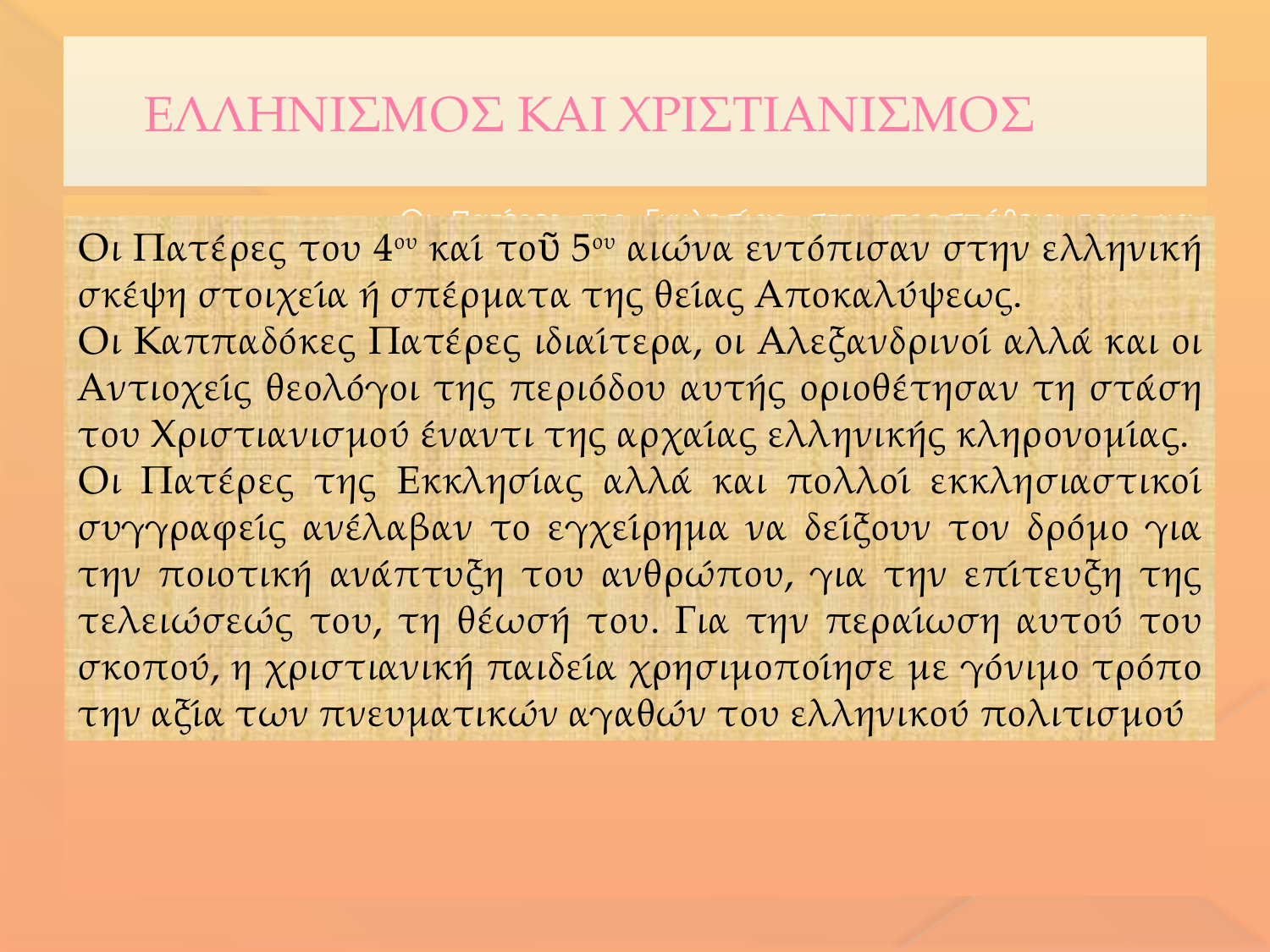

# ΕΛΛΗΝΙΣΜΟΣ ΚΑΙ ΧΡΙΣΤΙΑΝΙΣΜΟΣ
Οι Πατέρες της Εκκλησίας στην προσπάθεια τους να αντιμετωπίσουν μεγάλες αιρέσεις της εποχής τους, αναγκάστηκαν να χρησιμοποιήσουν την τρέχουσα φιλοσοφική ορολογία Οι Πατέρες της Εκκλησίας στην προσπάθεια τους να
Οι Πατέρες του 4ου καί τοῦ 5ου αιώνα εντόπισαν στην ελληνική σκέψη στοιχεία ή σπέρματα της θείας Αποκαλύψεως.
Οι Καππαδόκες Πατέρες ιδιαίτερα, οι Αλεξανδρινοί αλλά και οι Αντιοχείς θεολόγοι της περιόδου αυτής οριοθέτησαν τη στάση του Χριστιανισμού έναντι της αρχαίας ελληνικής κληρονομίας.
Οι Πατέρες της Εκκλησίας αλλά και πολλοί εκκλησιαστικοί συγγραφείς ανέλαβαν το εγχείρημα να δείξουν τον δρόμο για την ποιοτική ανάπτυξη του ανθρώπου, για την επίτευξη της τελειώσεώς του, τη θέωσή του. Για την περαίωση αυτού του σκοπού, η χριστιανική παιδεία χρησιμοποίησε με γόνιμο τρόπο την αξία των πνευματικών αγαθών του ελληνικού πολιτισμού